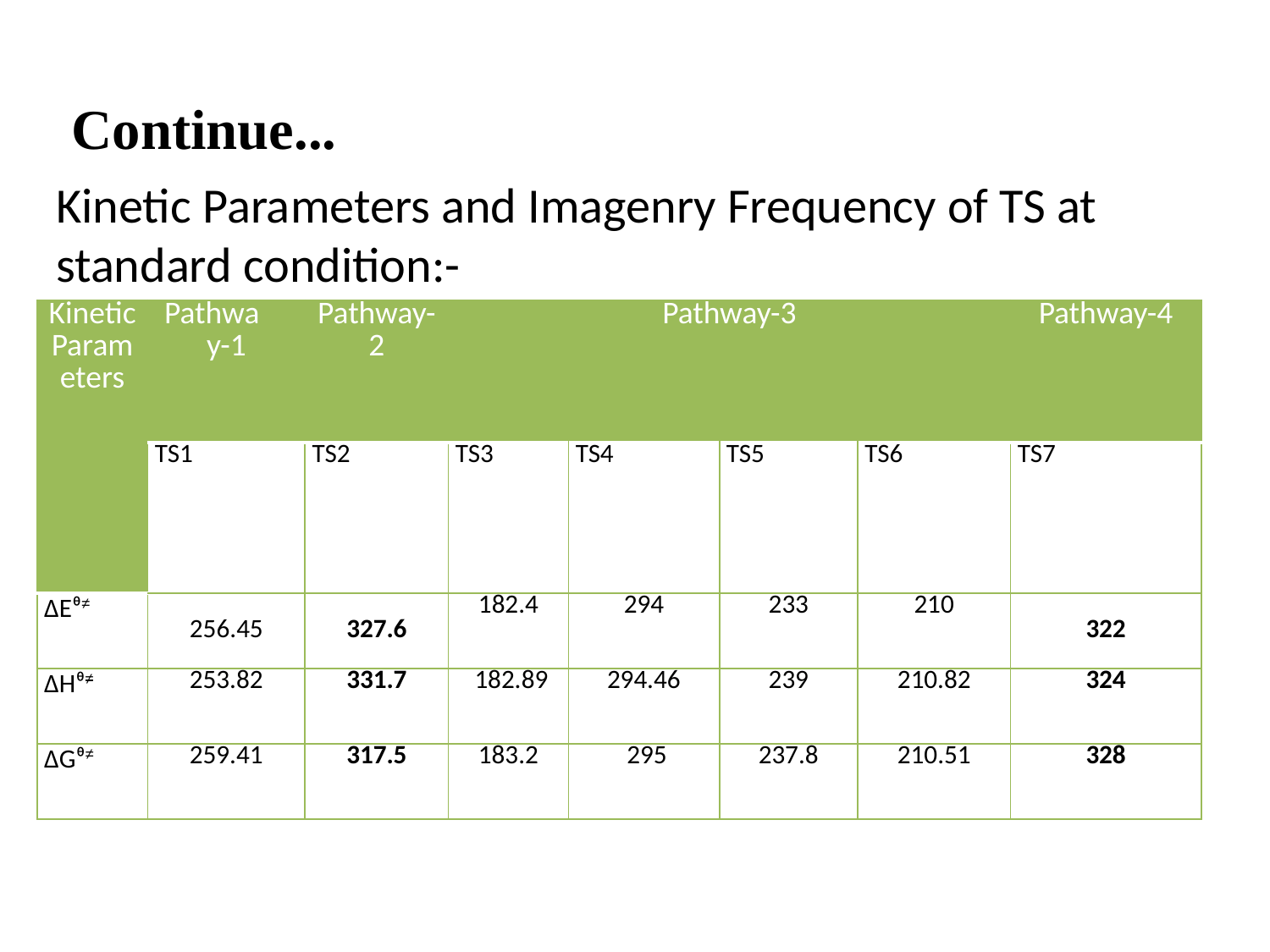

Continue...
Kinetic Parameters and Imagenry Frequency of TS at standard condition:-
| Kinetic Parameters | Pathwa y-1 | Pathway-2 | Pathway-3 |  |  |  | Pathway-4 |
| --- | --- | --- | --- | --- | --- | --- | --- |
|  | TS1 | TS2 | TS3 | TS4 | TS5 | TS6 | TS7 |
| ∆Eᶿ≠ | 256.45 | 327.6 | 182.4 | 294 | 233 | 210 | 322 |
| ∆Hᶿ≠ | 253.82 | 331.7 | 182.89 | 294.46 | 239 | 210.82 | 324 |
| ∆Gᶿ≠ | 259.41 | 317.5 | 183.2 | 295 | 237.8 | 210.51 | 328 |